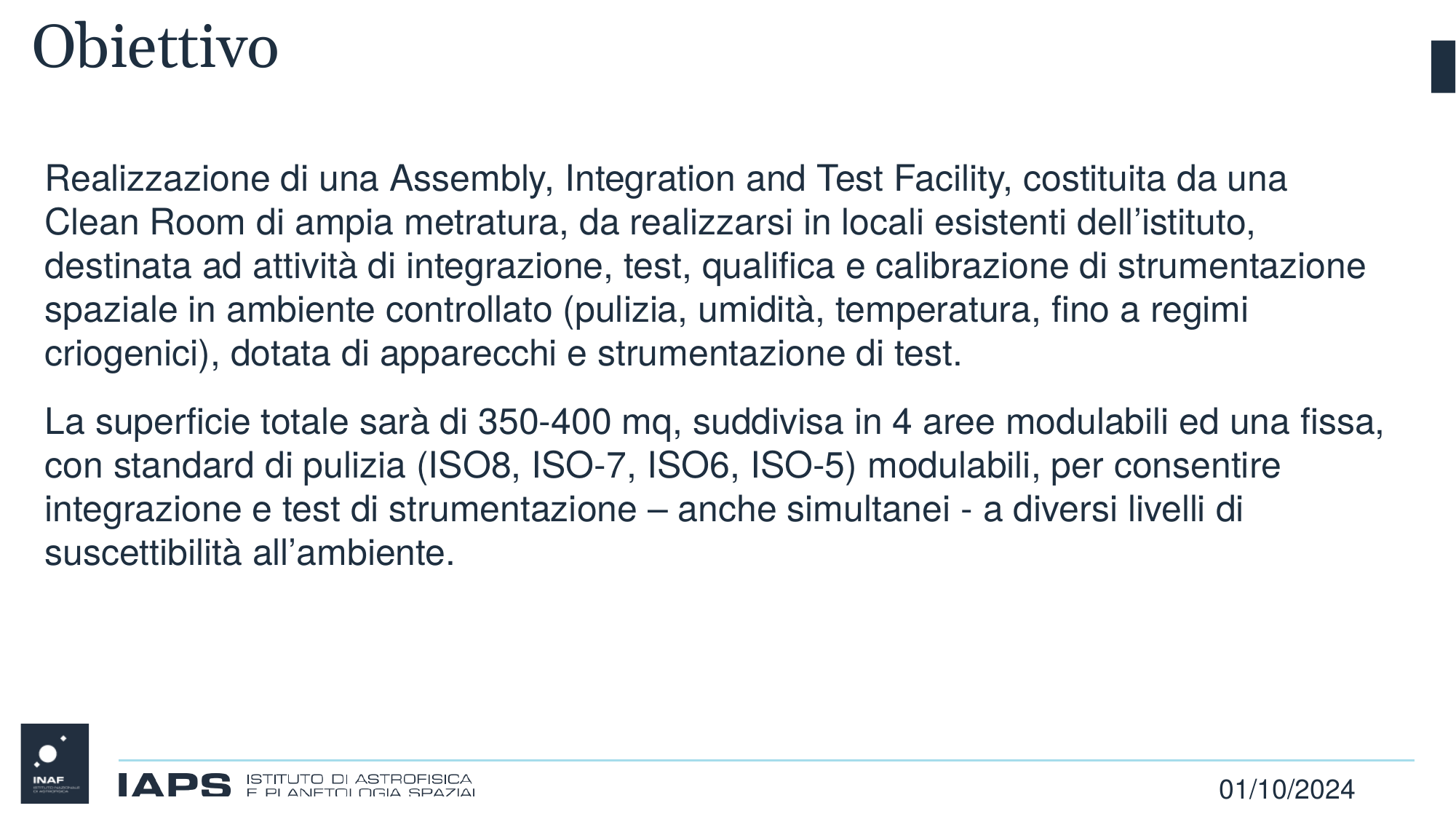

# Obiettivo
Realizzazione di una Assembly, Integration and Test Facility, costituita da una Clean Room di ampia metratura, da realizzarsi in locali esistenti dell’istituto, destinata ad attività di integrazione, test, qualifica e calibrazione di strumentazione spaziale in ambiente controllato (pulizia, umidità, temperatura, fino a regimi criogenici), dotata di apparecchi e strumentazione di test.
La superficie totale sarà di 350-400 mq, suddivisa in 4 aree modulabili ed una fissa, con standard di pulizia (ISO8, ISO-7, ISO6, ISO-5) modulabili, per consentire integrazione e test di strumentazione – anche simultanei - a diversi livelli di suscettibilità all’ambiente.

01/10/2024